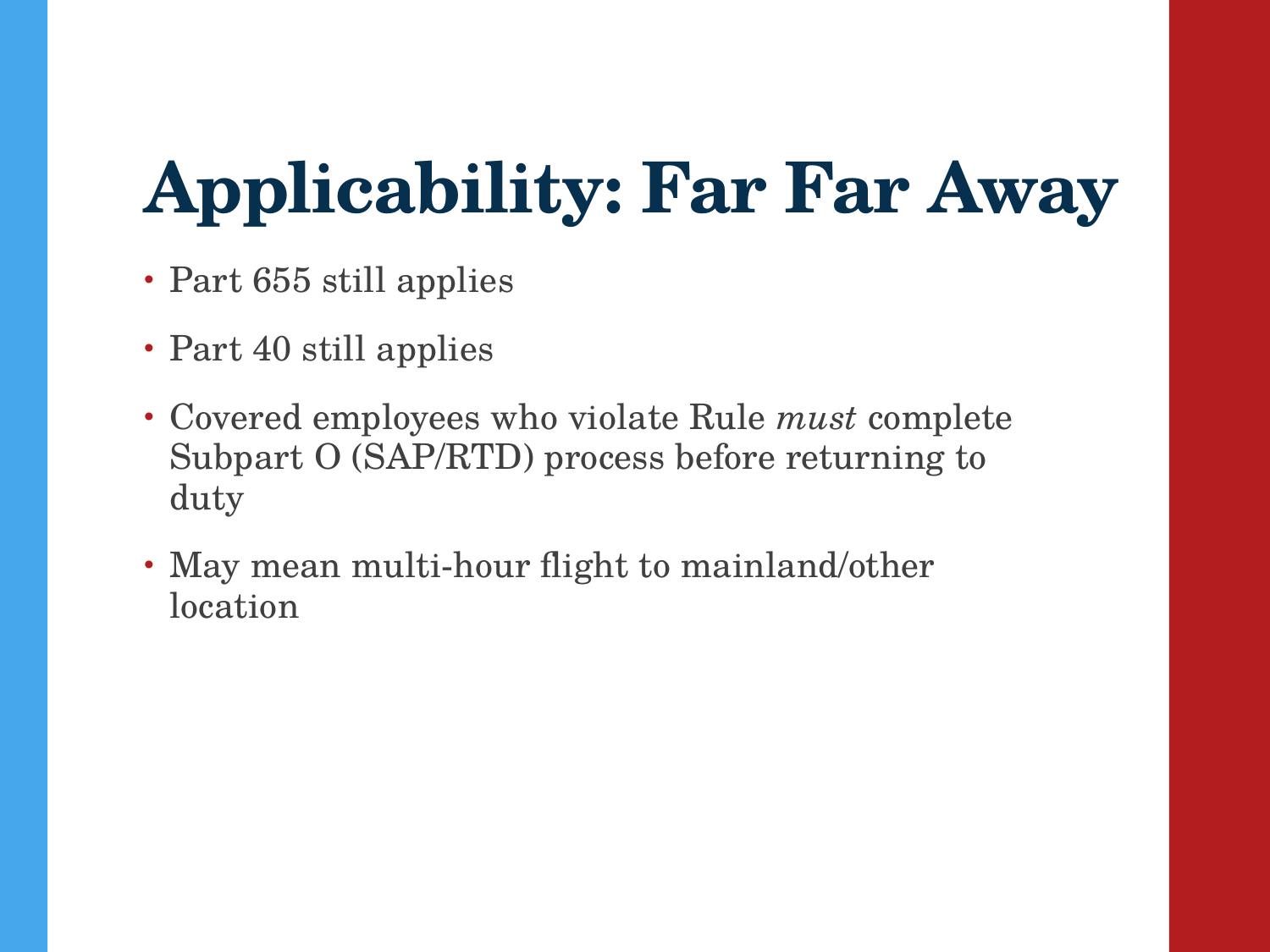

# Applicability: Far Far Away
Part 655 still applies
Part 40 still applies
Covered employees who violate Rule must complete Subpart O (SAP/RTD) process before returning to duty
May mean multi-hour flight to mainland/other location